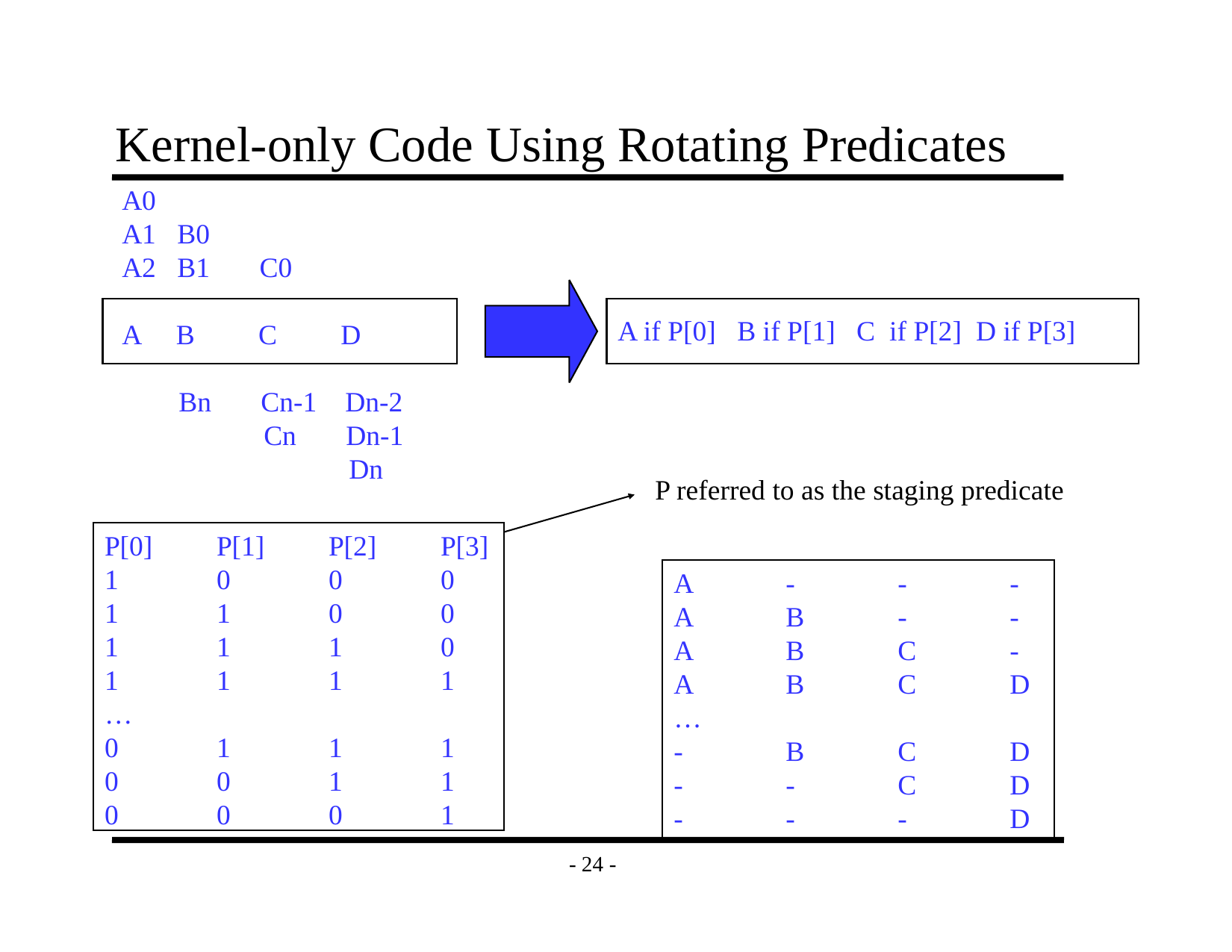

# Kernel-only Code Using Rotating Predicates
A0
A1   B0
A2   B1       C0

A     B         C         D

        Bn       Cn-1    Dn-2
                    Cn       Dn-1
                                Dn

A if P[0]   B if P[1]   C  if P[2]  D if P[3]
P referred to as the staging predicate

P[0]	P[1]	P[2]	P[3]
1	0	0	0
1	1	0	0
1	1	1	0
1	1	1	1
…
0	1	1	1
0	0	1	1
0	0	0	1

A	-	-	-
A	B	-	-
A	B	C	-
A	B	C	D
…
-	B	C	D
-	-	C	D
-	-	-	D